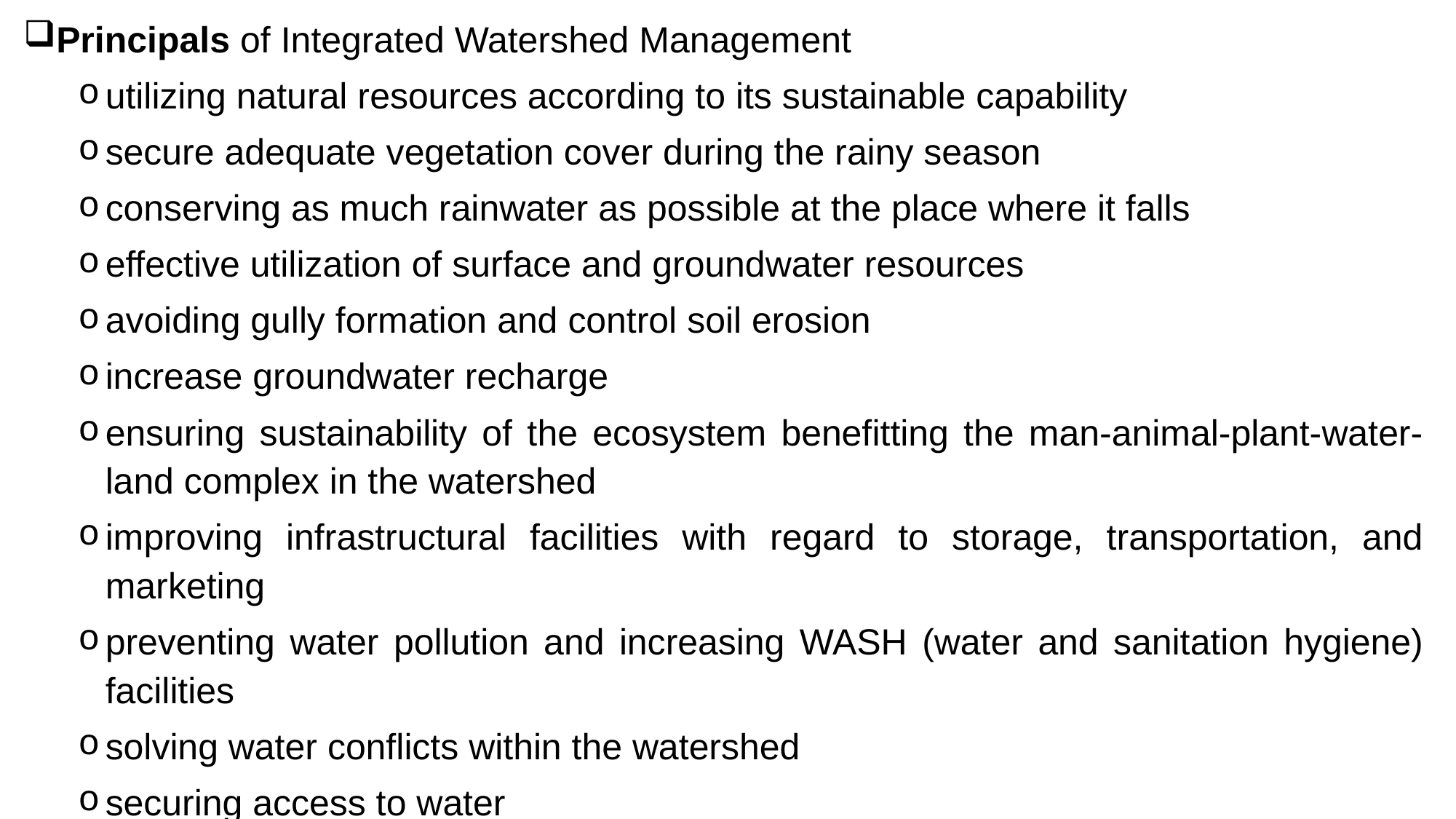

Principals of Integrated Watershed Management
utilizing natural resources according to its sustainable capability
secure adequate vegetation cover during the rainy season
conserving as much rainwater as possible at the place where it falls
effective utilization of surface and groundwater resources
avoiding gully formation and control soil erosion
increase groundwater recharge
ensuring sustainability of the ecosystem benefitting the man-animal-plant-water-land complex in the watershed
improving infrastructural facilities with regard to storage, transportation, and marketing
preventing water pollution and increasing WASH (water and sanitation hygiene) facilities
solving water conflicts within the watershed
securing access to water